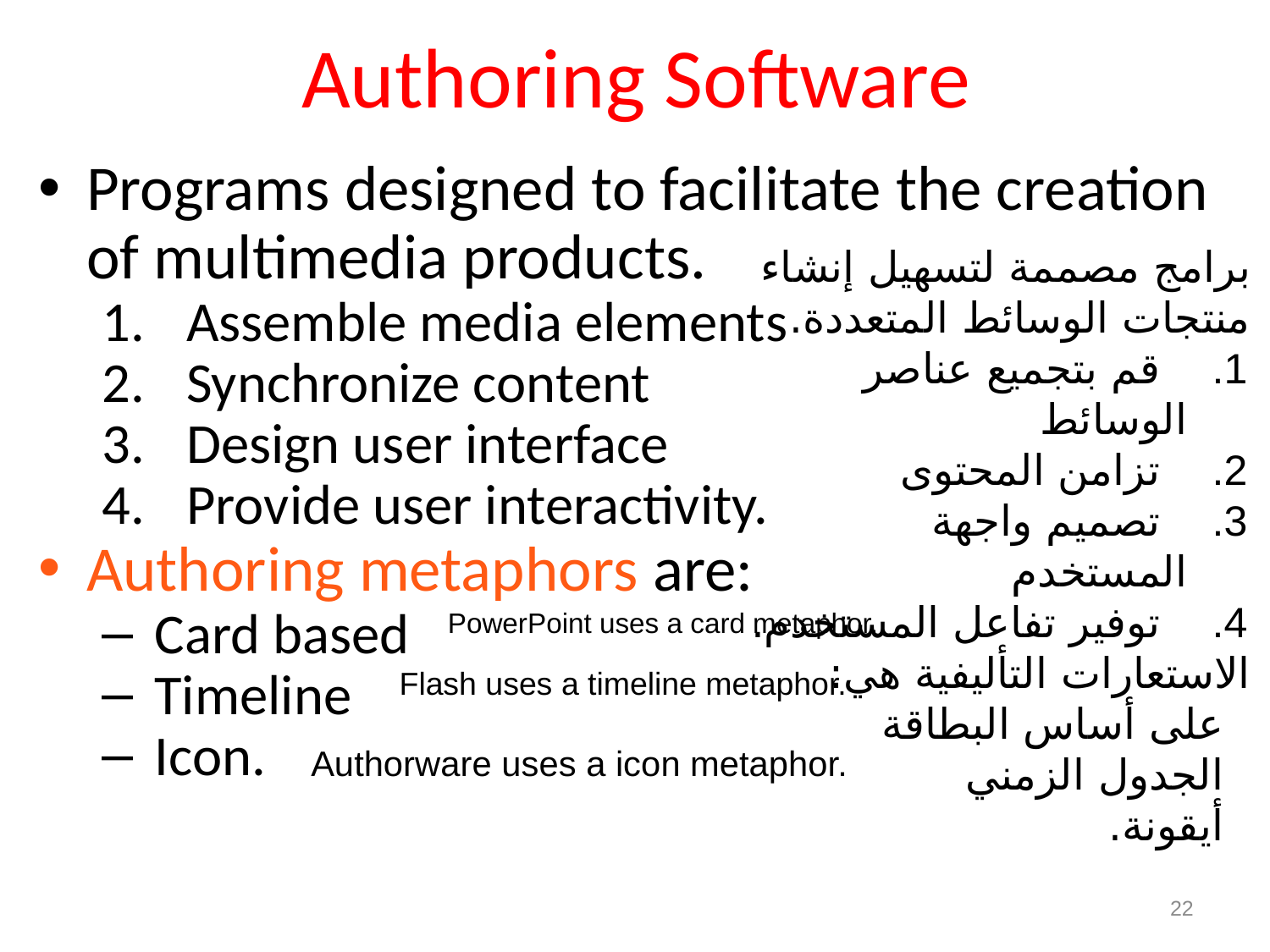

# Authoring Software
Programs designed to facilitate the creation of multimedia products.
 Assemble media elements
 Synchronize content
 Design user interface
 Provide user interactivity.
Authoring metaphors are:
 Card based
 Timeline
 Icon.
برامج مصممة لتسهيل إنشاء منتجات الوسائط المتعددة.
  قم بتجميع عناصر الوسائط
  تزامن المحتوى
  تصميم واجهة المستخدم
  توفير تفاعل المستخدم.
الاستعارات التأليفية هي:
  على أساس البطاقة
  الجدول الزمني
  أيقونة.
PowerPoint uses a card metaphor.
Flash uses a timeline metaphor.
Authorware uses a icon metaphor.
22